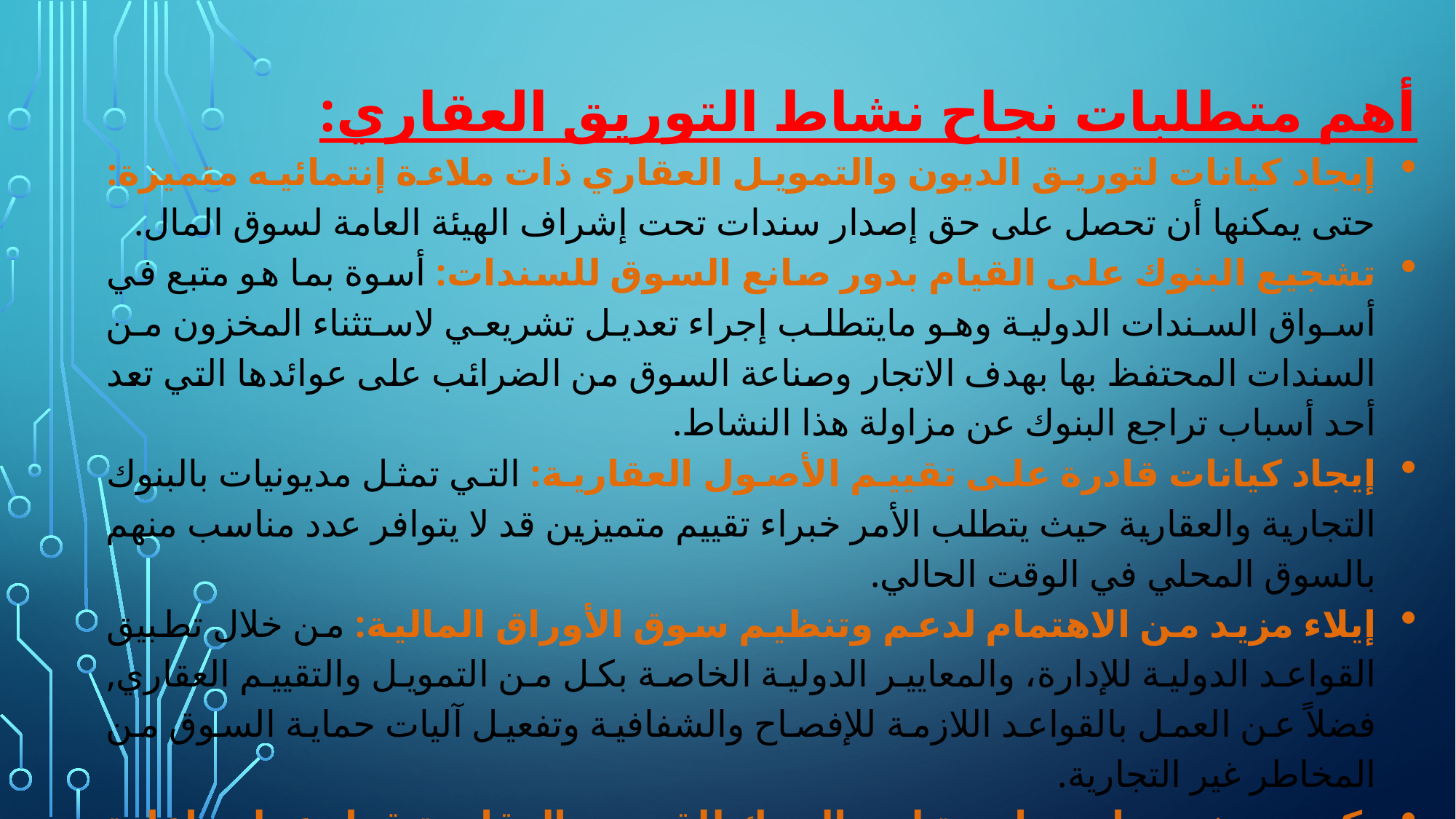

أهم متطلبات نجاح نشاط التوريق العقاري:
إيجاد كيانات لتوريق الديون والتمويل العقاري ذات ملاءة إنتمائيه متميزة: حتى يمكنها أن تحصل على حق إصدار سندات تحت إشراف الهيئة العامة لسوق المال.
تشجيع البنوك على القيام بدور صانع السوق للسندات: أسوة بما هو متبع في أسواق السندات الدولية وهو مايتطلب إجراء تعديل تشريعي لاستثناء المخزون من السندات المحتفظ بها بهدف الاتجار وصناعة السوق من الضرائب على عوائدها التي تعد أحد أسباب تراجع البنوك عن مزاولة هذا النشاط.
إيجاد كيانات قادرة على تقييم الأصول العقارية: التي تمثل مديونيات بالبنوك التجارية والعقارية حيث يتطلب الأمر خبراء تقييم متميزين قد لا يتوافر عدد مناسب منهم بالسوق المحلي في الوقت الحالي.
إيلاء مزيد من الاهتمام لدعم وتنظيم سوق الأوراق المالية: من خلال تطبيق القواعد الدولية للإدارة، والمعايير الدولية الخاصة بكل من التمويل والتقييم العقاري, فضلاً عن العمل بالقواعد اللازمة للإفصاح والشفافية وتفعيل آليات حماية السوق من المخاطر غير التجارية.
تكوين مخصصات مناسبة لدى البنوك للقروض العقارية قبل عمليه إعادة بيع بعضها إلى شركات التوريق.